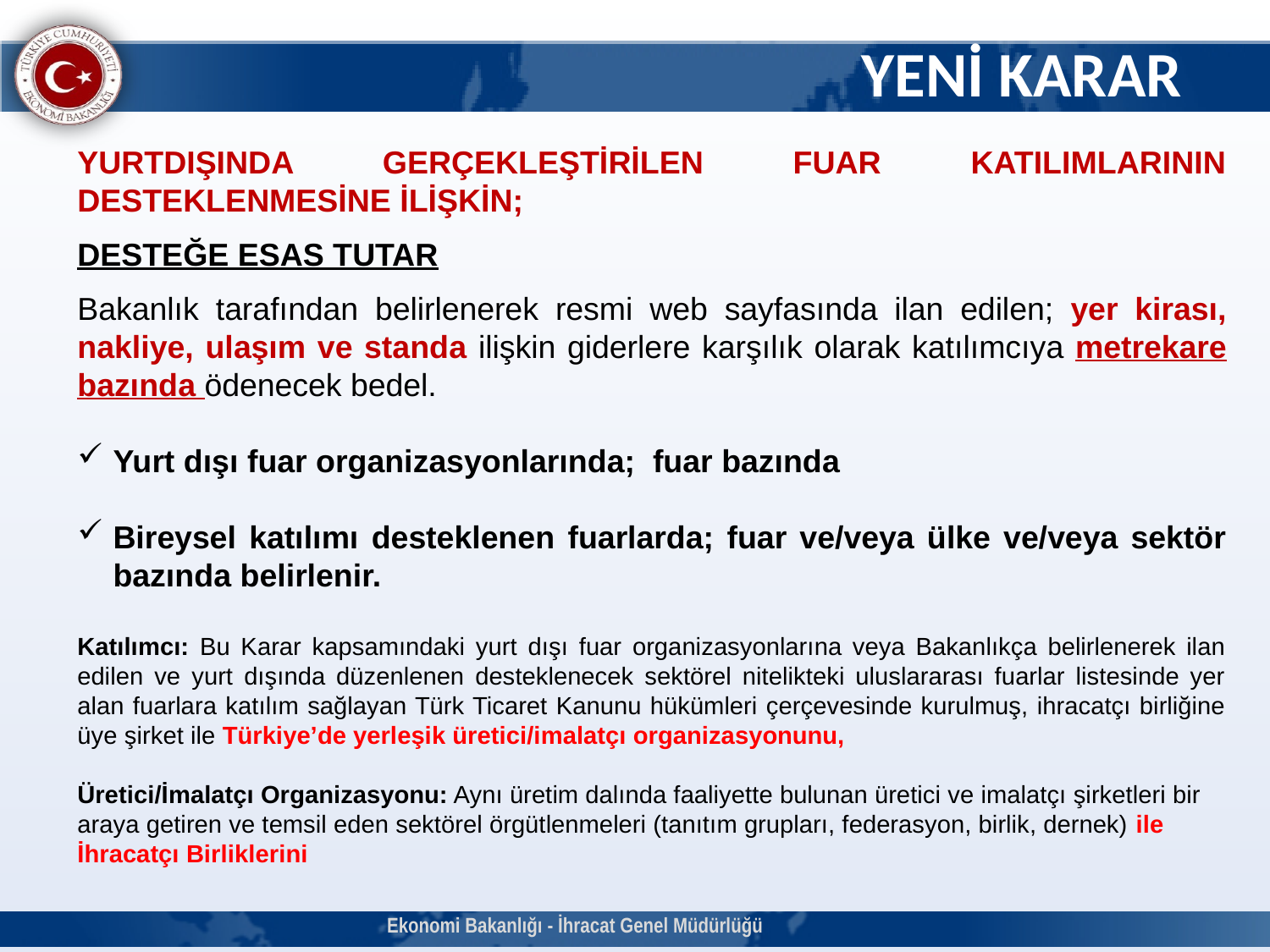

YENİ KARAR
YURTDIŞINDA GERÇEKLEŞTİRİLEN FUAR KATILIMLARININ DESTEKLENMESİNE İLİŞKİN;

DESTEĞE ESAS TUTAR

Bakanlık tarafından belirlenerek resmi web sayfasında ilan edilen; yer kirası, nakliye, ulaşım ve standa ilişkin giderlere karşılık olarak katılımcıya metrekare bazında ödenecek bedel.

Yurt dışı fuar organizasyonlarında;  fuar bazında

Bireysel katılımı desteklenen fuarlarda; fuar ve/veya ülke ve/veya sektör bazında belirlenir.

Katılımcı: Bu Karar kapsamındaki yurt dışı fuar organizasyonlarına veya Bakanlıkça belirlenerek ilan edilen ve yurt dışında düzenlenen desteklenecek sektörel nitelikteki uluslararası fuarlar listesinde yer alan fuarlara katılım sağlayan Türk Ticaret Kanunu hükümleri çerçevesinde kurulmuş, ihracatçı birliğine üye şirket ile Türkiye’de yerleşik üretici/imalatçı organizasyonunu,

Üretici/İmalatçı Organizasyonu: Aynı üretim dalında faaliyette bulunan üretici ve imalatçı şirketleri bir araya getiren ve temsil eden sektörel örgütlenmeleri (tanıtım grupları, federasyon, birlik, dernek) ile İhracatçı Birliklerini

Ekonomi Bakanlığı - İhracat Genel Müdürlüğü